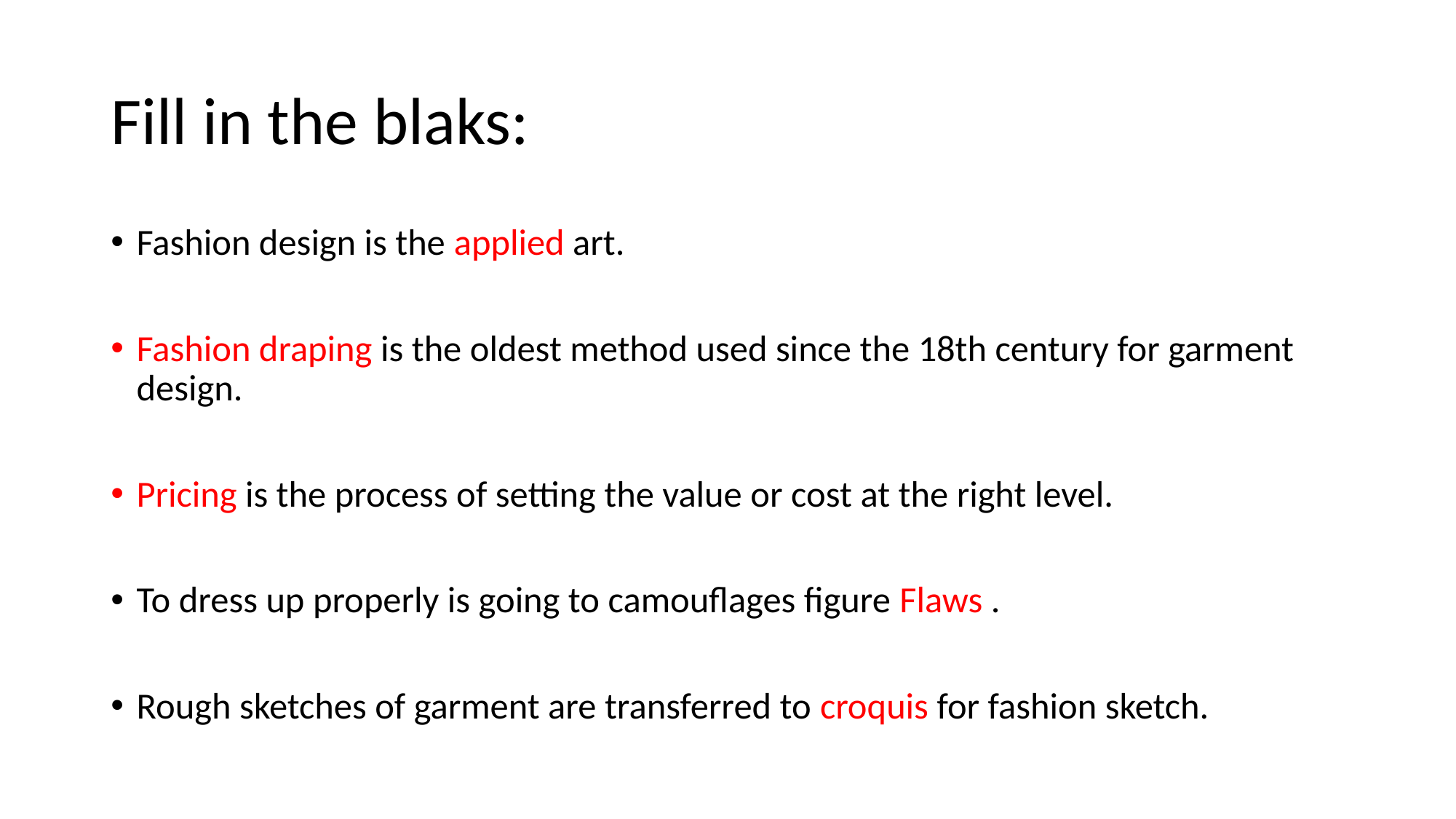

# Fill in the blaks:
Fashion design is the applied art.

Fashion draping is the oldest method used since the 18th century for garment design.

Pricing is the process of setting the value or cost at the right level.

To dress up properly is going to camouflages figure Flaws .

Rough sketches of garment are transferred to croquis for fashion sketch.